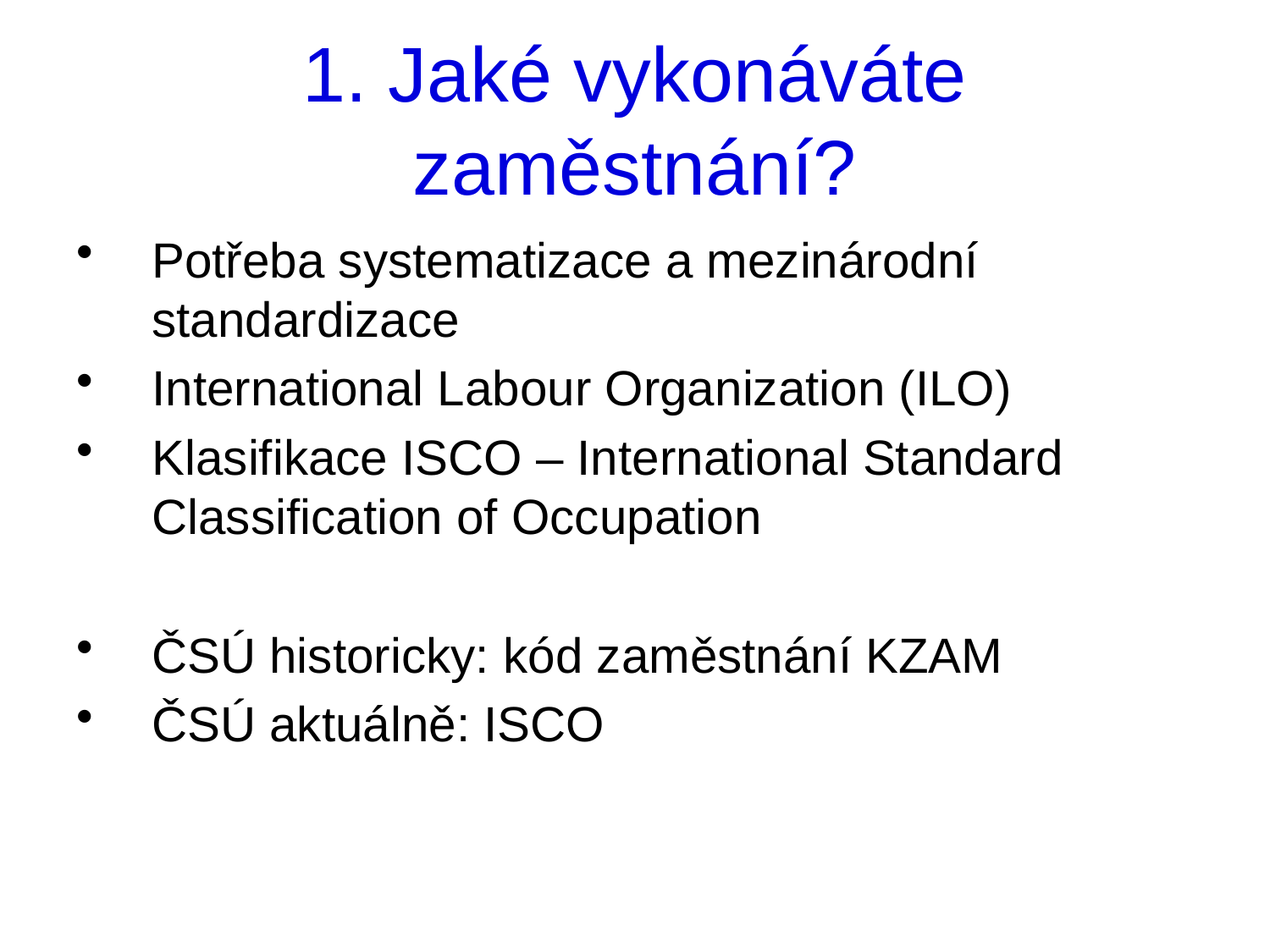

# 1. Jaké vykonáváte zaměstnání?
Potřeba systematizace a mezinárodní standardizace
International Labour Organization (ILO)
Klasifikace ISCO – International Standard Classification of Occupation

ČSÚ historicky: kód zaměstnání KZAM
ČSÚ aktuálně: ISCO